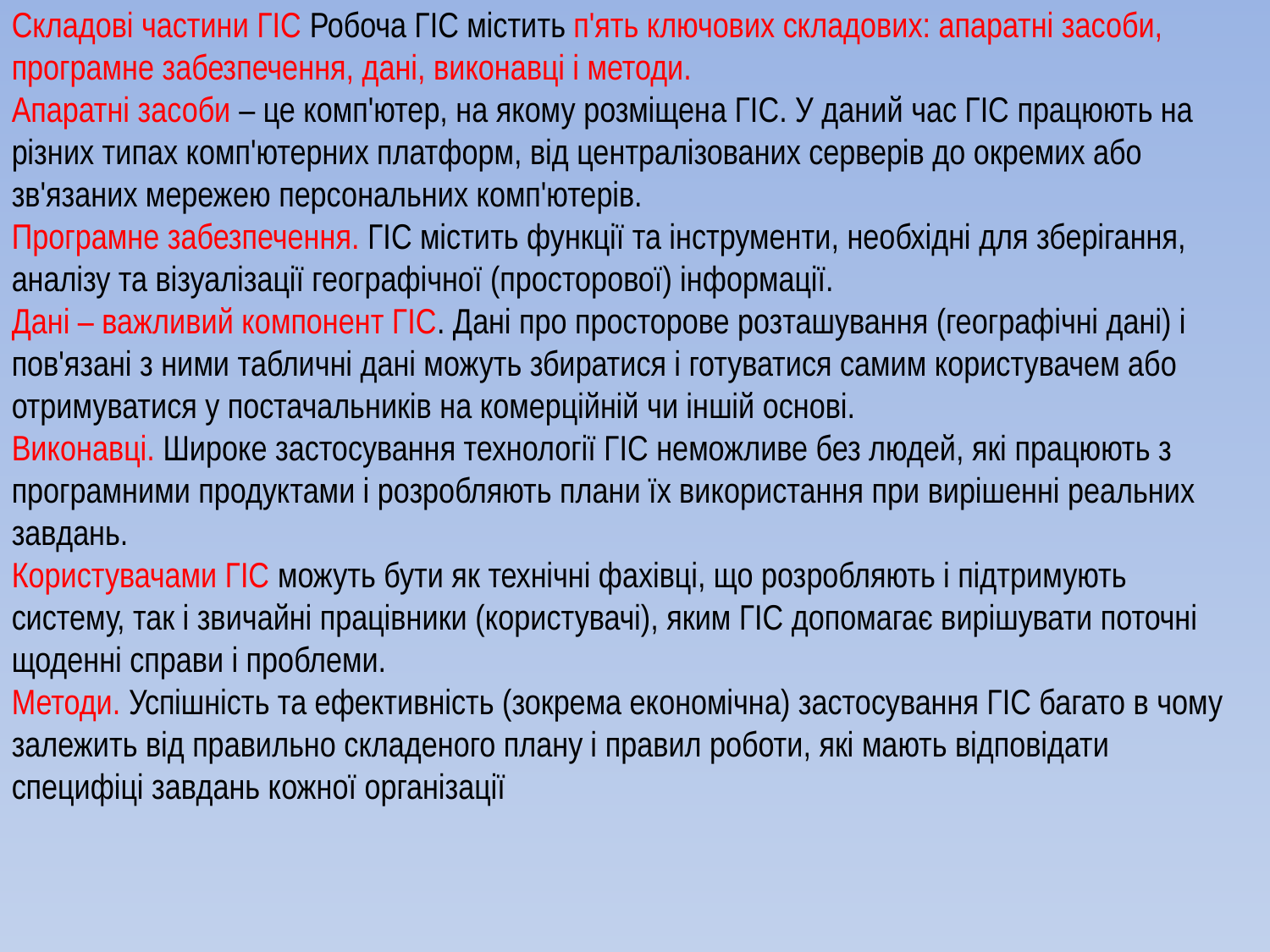

Складові частини ГІС Робоча ГІС містить п'ять ключових складових: апаратні засоби, програмне забезпечення, дані, виконавці і методи.
Апаратні засоби – це комп'ютер, на якому розміщена ГІС. У даний час ГІС працюють на різних типах комп'ютерних платформ, від централізованих серверів до окремих або зв'язаних мережею персональних комп'ютерів.
Програмне забезпечення. ГІС містить функції та інструменти, необхідні для зберігання, аналізу та візуалізації географічної (просторової) інформації.
Дані – важливий компонент ГІС. Дані про просторове розташування (географічні дані) і пов'язані з ними табличні дані можуть збиратися і готуватися самим користувачем або отримуватися у постачальників на комерційній чи іншій основі.
Виконавці. Широке застосування технології ГІС неможливе без людей, які працюють з програмними продуктами і розробляють плани їх використання при вирішенні реальних завдань.
Користувачами ГІС можуть бути як технічні фахівці, що розробляють і підтримують систему, так і звичайні працівники (користувачі), яким ГІС допомагає вирішувати поточні щоденні справи і проблеми.
Методи. Успішність та ефективність (зокрема економічна) застосування ГІС багато в чому залежить від правильно складеного плану і правил роботи, які мають відповідати специфіці завдань кожної організації